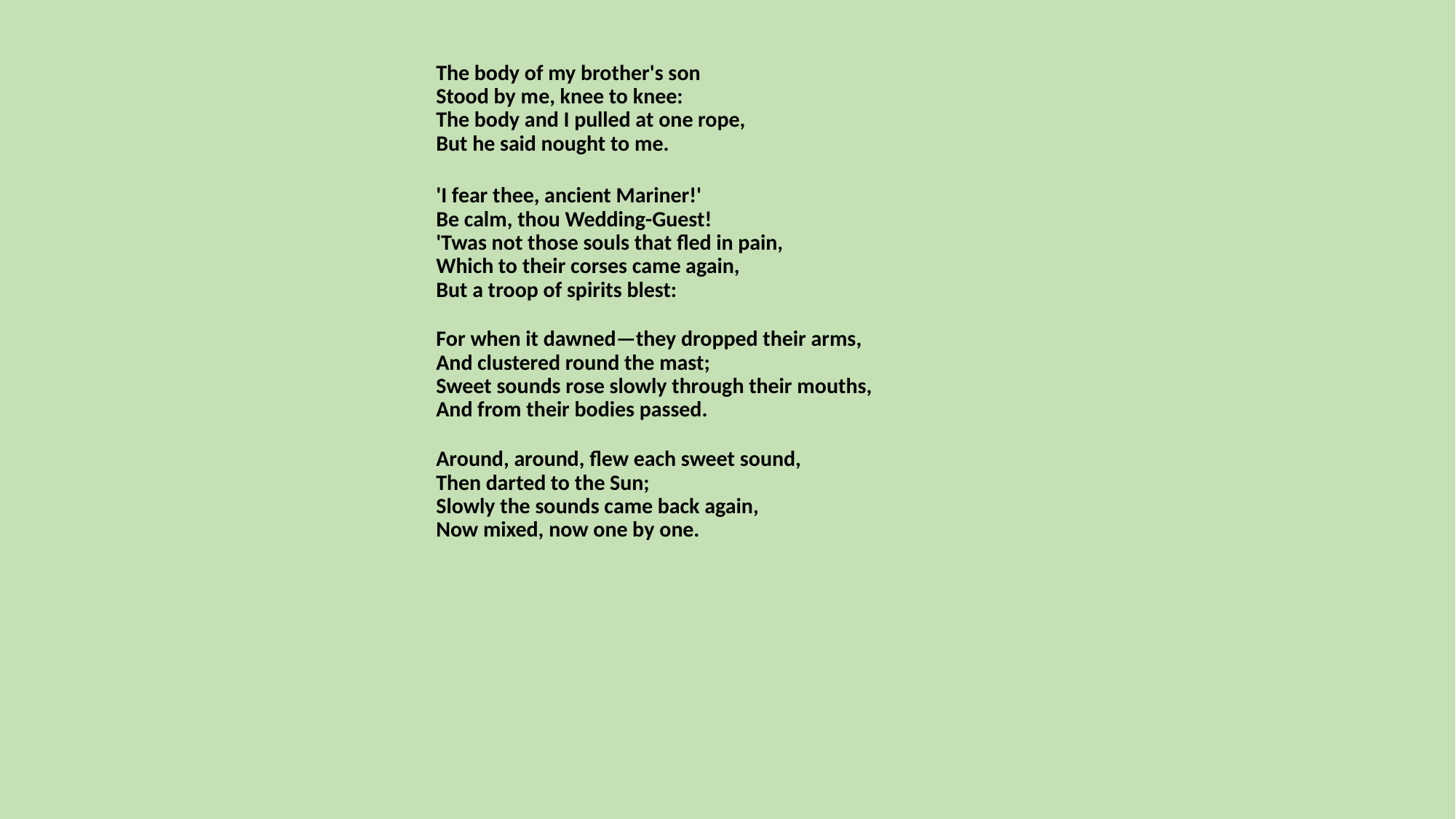

The body of my brother's son
Stood by me, knee to knee:
The body and I pulled at one rope,
But he said nought to me.
'I fear thee, ancient Mariner!'
Be calm, thou Wedding-Guest!
'Twas not those souls that fled in pain,
Which to their corses came again,
But a troop of spirits blest:
For when it dawned—they dropped their arms,
And clustered round the mast;
Sweet sounds rose slowly through their mouths,
And from their bodies passed.
Around, around, flew each sweet sound,
Then darted to the Sun;
Slowly the sounds came back again,
Now mixed, now one by one.